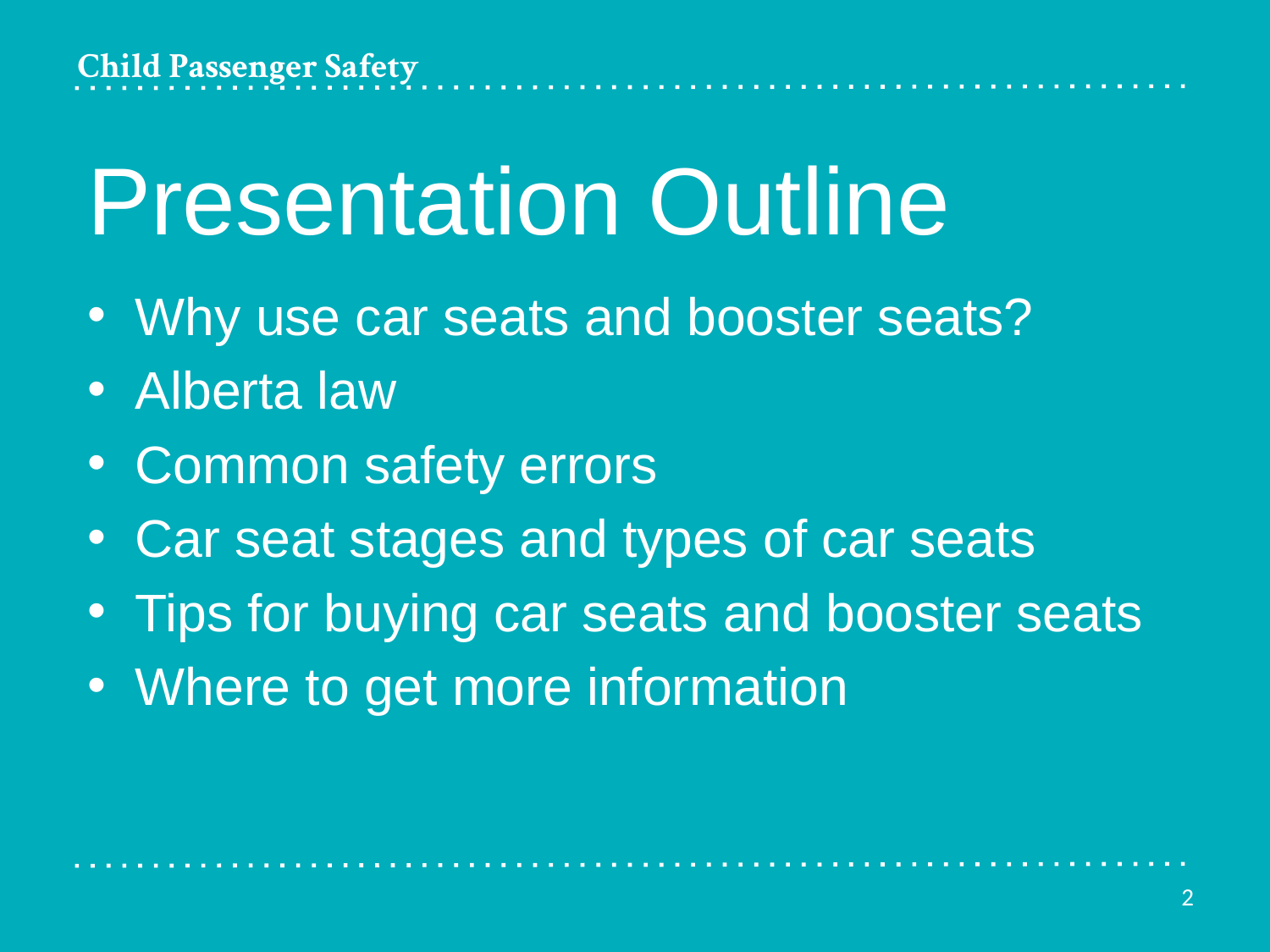

Child Passenger Safety
# Presentation Outline
Why use car seats and booster seats?
Alberta law
Common safety errors
Car seat stages and types of car seats
Tips for buying car seats and booster seats
Where to get more information
2